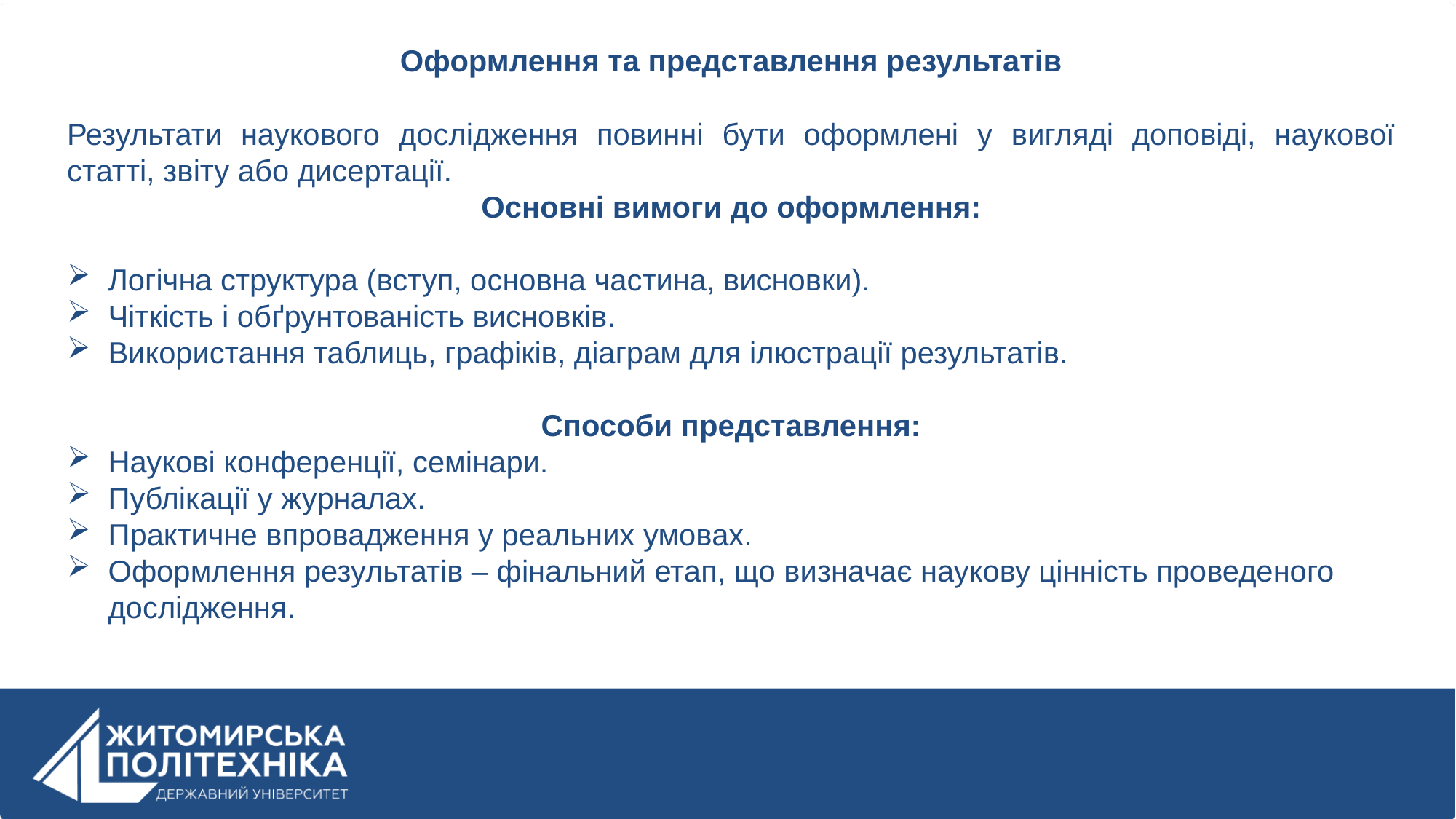

Оформлення та представлення результатів

Результати наукового дослідження повинні бути оформлені у вигляді доповіді, наукової статті, звіту або дисертації.
Основні вимоги до оформлення:

Логічна структура (вступ, основна частина, висновки).
Чіткість і обґрунтованість висновків.
Використання таблиць, графіків, діаграм для ілюстрації результатів.

Способи представлення:
Наукові конференції, семінари.
Публікації у журналах.
Практичне впровадження у реальних умовах.
Оформлення результатів – фінальний етап, що визначає наукову цінність проведеного дослідження.